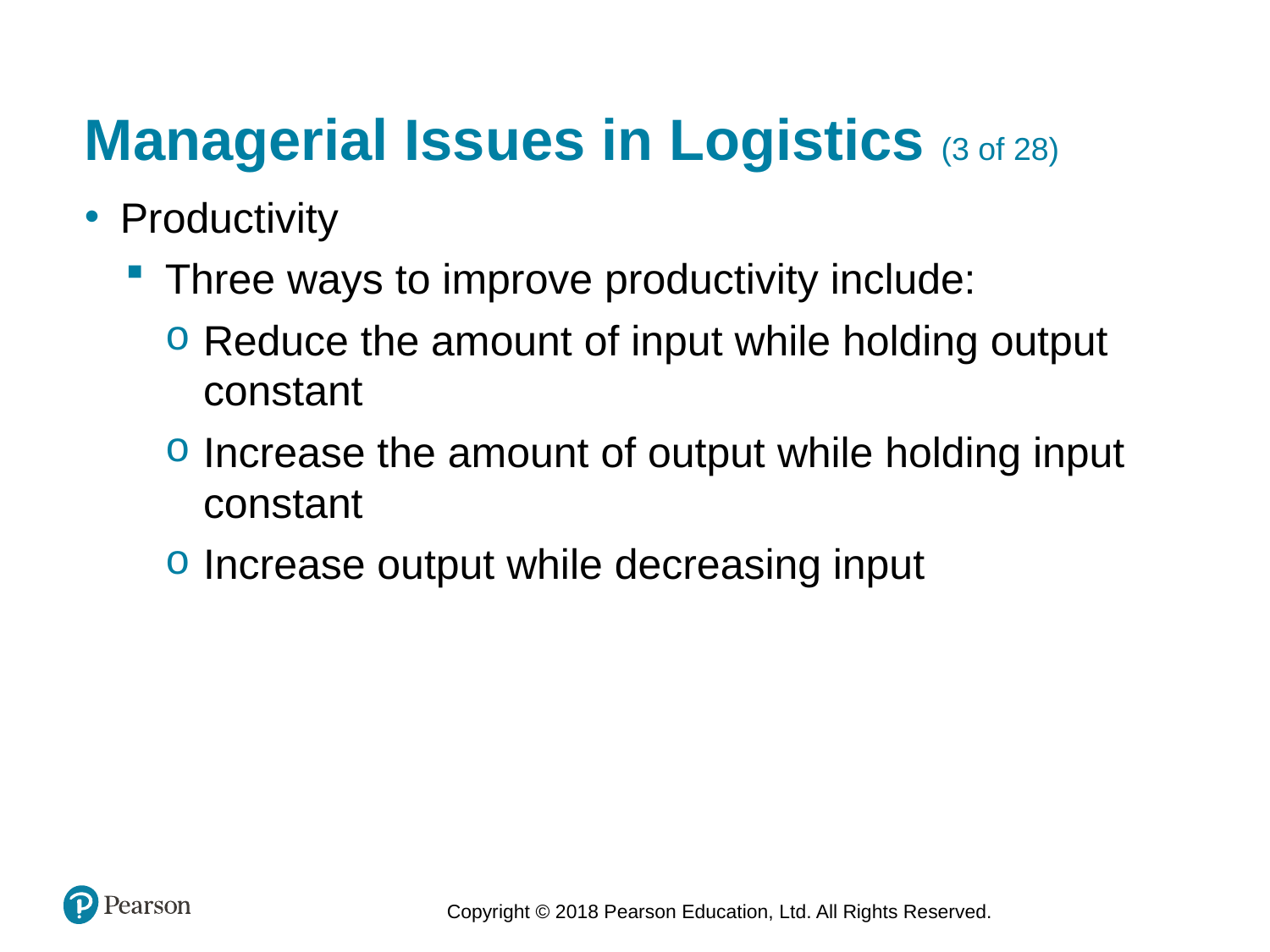

# Managerial Issues in Logistics (3 of 28)
Productivity
Three ways to improve productivity include:
Reduce the amount of input while holding output constant
Increase the amount of output while holding input constant
Increase output while decreasing input